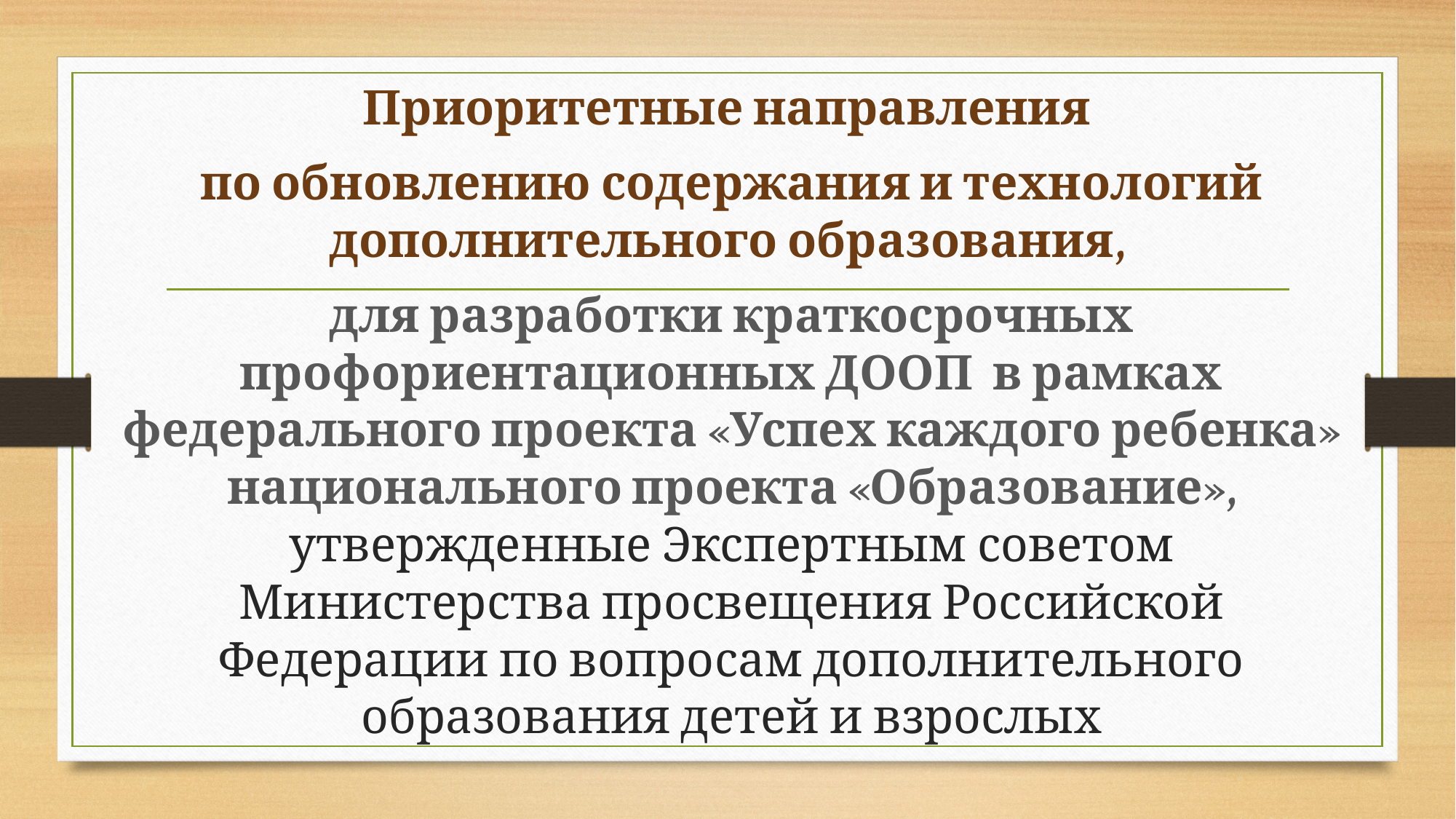

Приоритетные направления
по обновлению содержания и технологий дополнительного образования,
для разработки краткосрочных профориентационных ДООП  в рамках федерального проекта «Успех каждого ребенка» национального проекта «Образование», утвержденные Экспертным советом Министерства просвещения Российской Федерации по вопросам дополнительного образования детей и взрослых